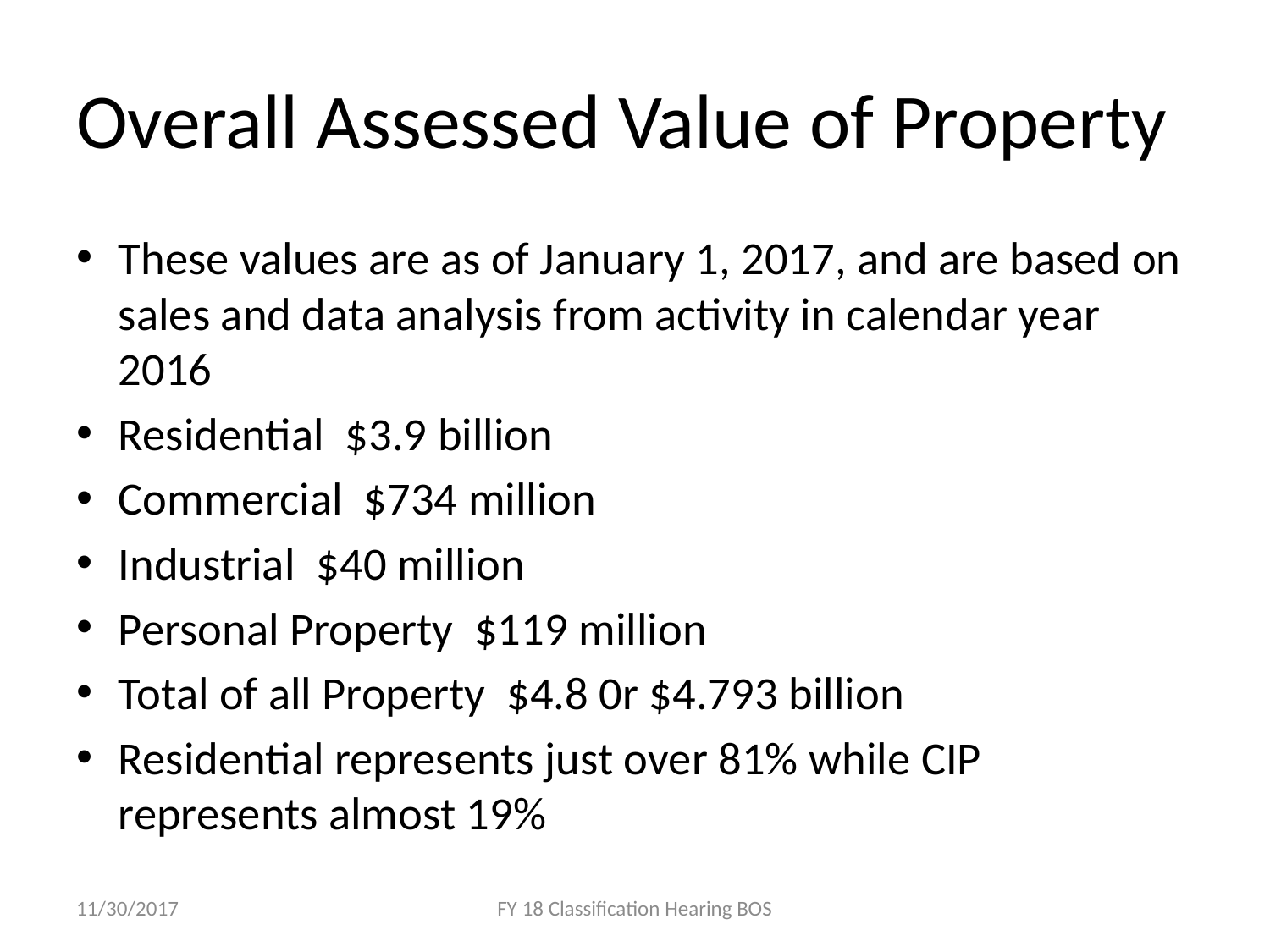

# Overall Assessed Value of Property
These values are as of January 1, 2017, and are based on sales and data analysis from activity in calendar year 2016
Residential  $3.9 billion
Commercial  $734 million
Industrial  $40 million
Personal Property  $119 million
Total of all Property  $4.8 0r $4.793 billion
Residential represents just over 81% while CIP represents almost 19%

11/30/2017
FY 18 Classification Hearing BOS